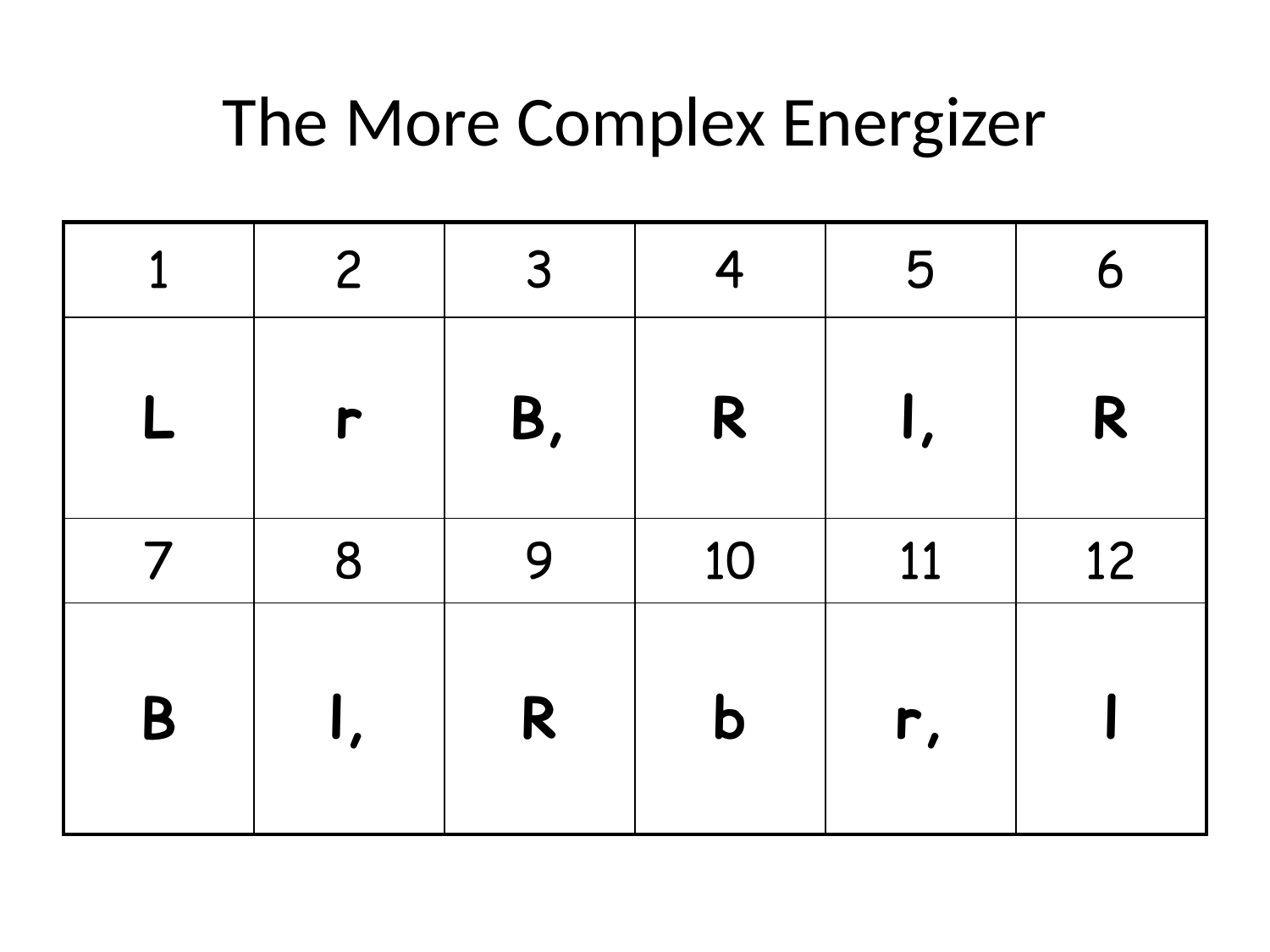

# The More Complex Energizer
| 1 | 2 | 3 | 4 | 5 | 6 |
| --- | --- | --- | --- | --- | --- |
| L | r | B, | R | l, | R |
| 7 | 8 | 9 | 10 | 11 | 12 |
| B | l, | R | b | r, | l |